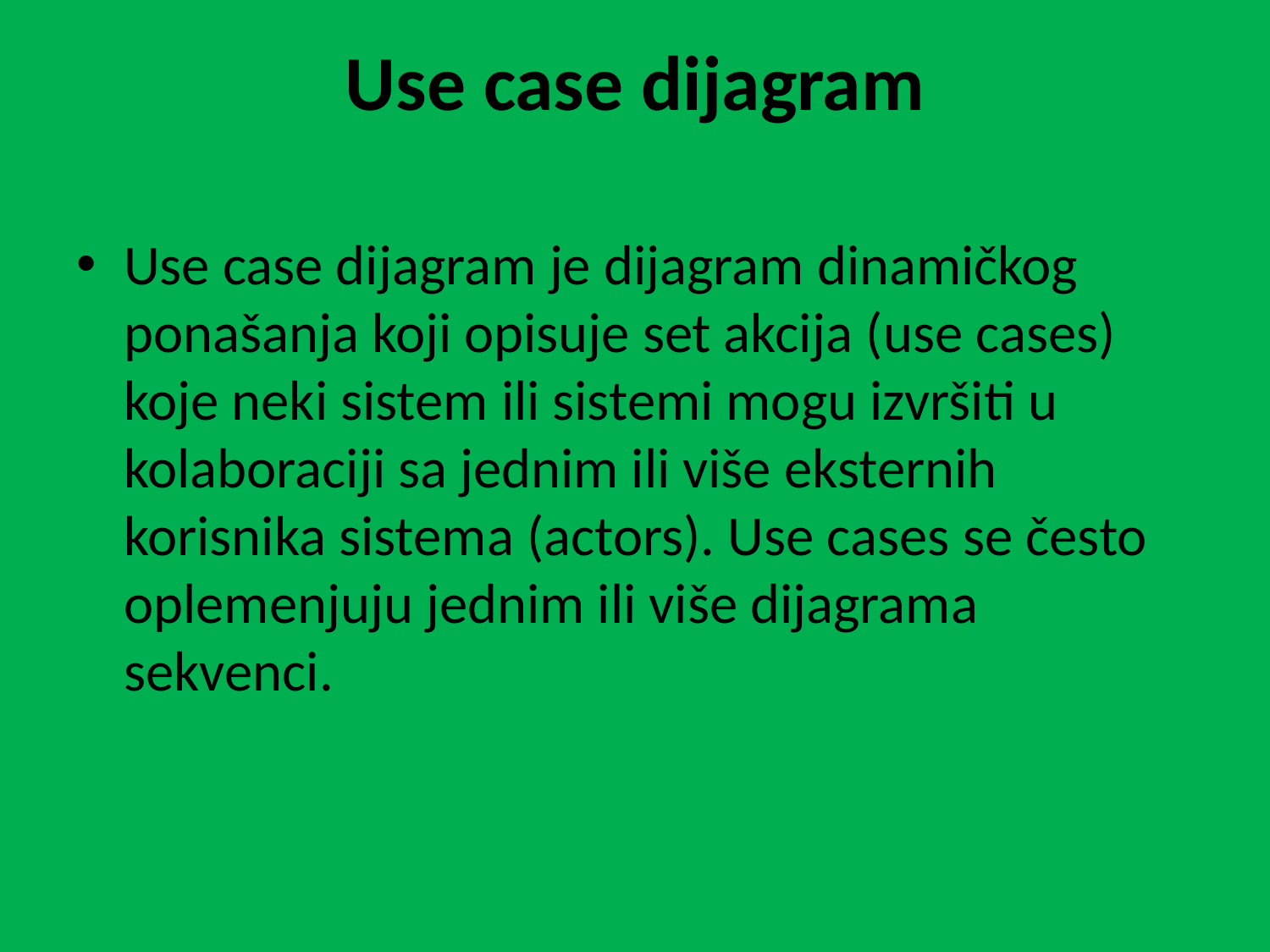

# Use case dijagram
Use case dijagram je dijagram dinamičkog ponašanja koji opisuje set akcija (use cases) koje neki sistem ili sistemi mogu izvršiti u kolaboraciji sa jednim ili više eksternih korisnika sistema (actors). Use cases se često oplemenjuju jednim ili više dijagrama sekvenci.